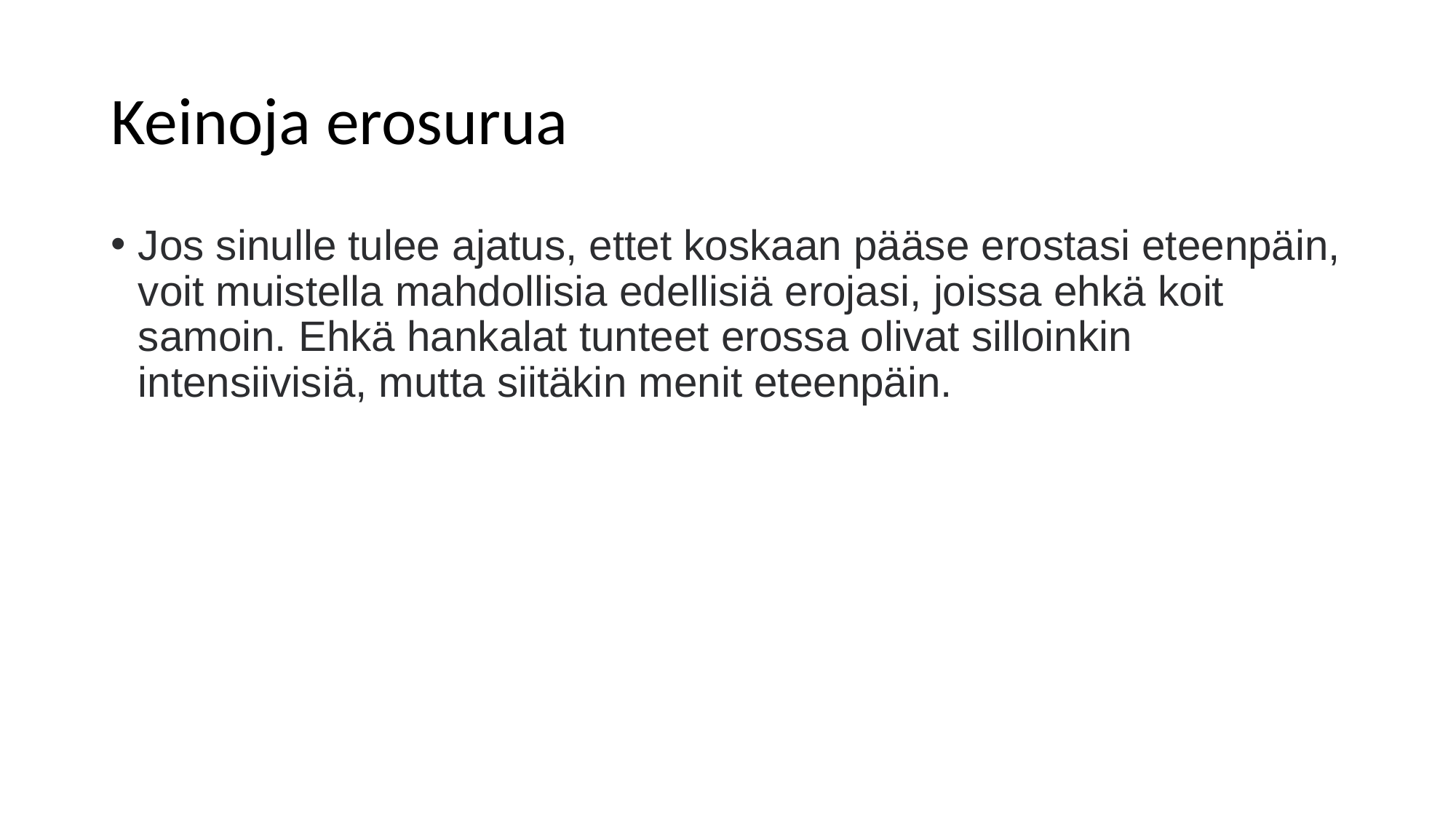

# Keinoja erosurua
Jos sinulle tulee ajatus, ettet koskaan pääse erostasi eteenpäin, voit muistella mahdollisia edellisiä erojasi, joissa ehkä koit samoin. Ehkä hankalat tunteet erossa olivat silloinkin intensiivisiä, mutta siitäkin menit eteenpäin.